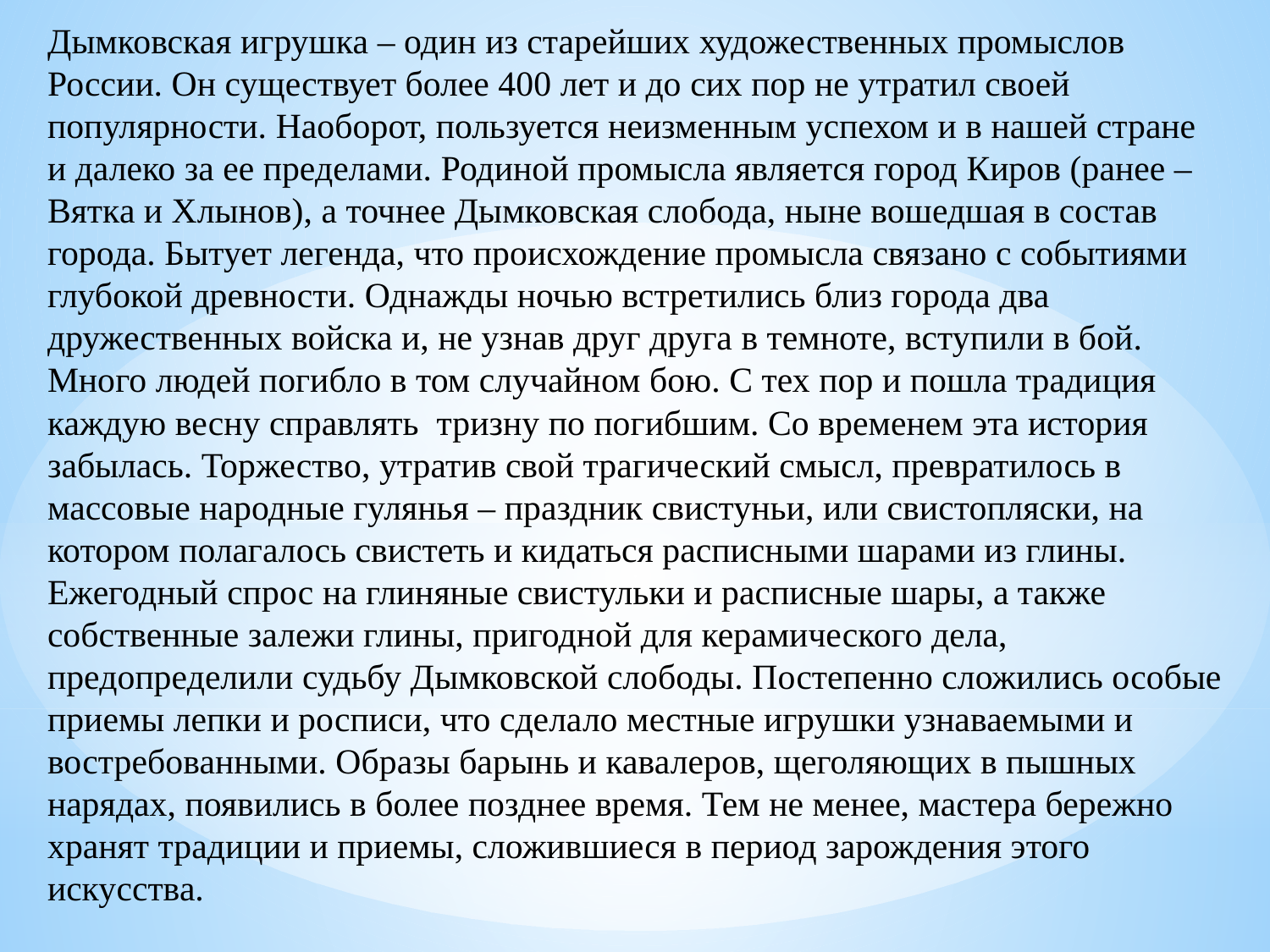

Дымковская игрушка – один из старейших художественных промыслов России. Он существует более 400 лет и до сих пор не утратил своей популярности. Наоборот, пользуется неизменным успехом и в нашей стране и далеко за ее пределами. Родиной промысла является город Киров (ранее – Вятка и Хлынов), а точнее Дымковская слобода, ныне вошедшая в состав города. Бытует легенда, что происхождение промысла связано с событиями глубокой древности. Однажды ночью встретились близ города два дружественных войска и, не узнав друг друга в темноте, вступили в бой. Много людей погибло в том случайном бою. С тех пор и пошла традиция каждую весну справлять  тризну по погибшим. Со временем эта история забылась. Торжество, утратив свой трагический смысл, превратилось в массовые народные гулянья – праздник свистуньи, или свистопляски, на котором полагалось свистеть и кидаться расписными шарами из глины.
Ежегодный спрос на глиняные свистульки и расписные шары, а также собственные залежи глины, пригодной для керамического дела, предопределили судьбу Дымковской слободы. Постепенно сложились особые приемы лепки и росписи, что сделало местные игрушки узнаваемыми и востребованными. Образы барынь и кавалеров, щеголяющих в пышных нарядах, появились в более позднее время. Тем не менее, мастера бережно хранят традиции и приемы, сложившиеся в период зарождения этого искусства.